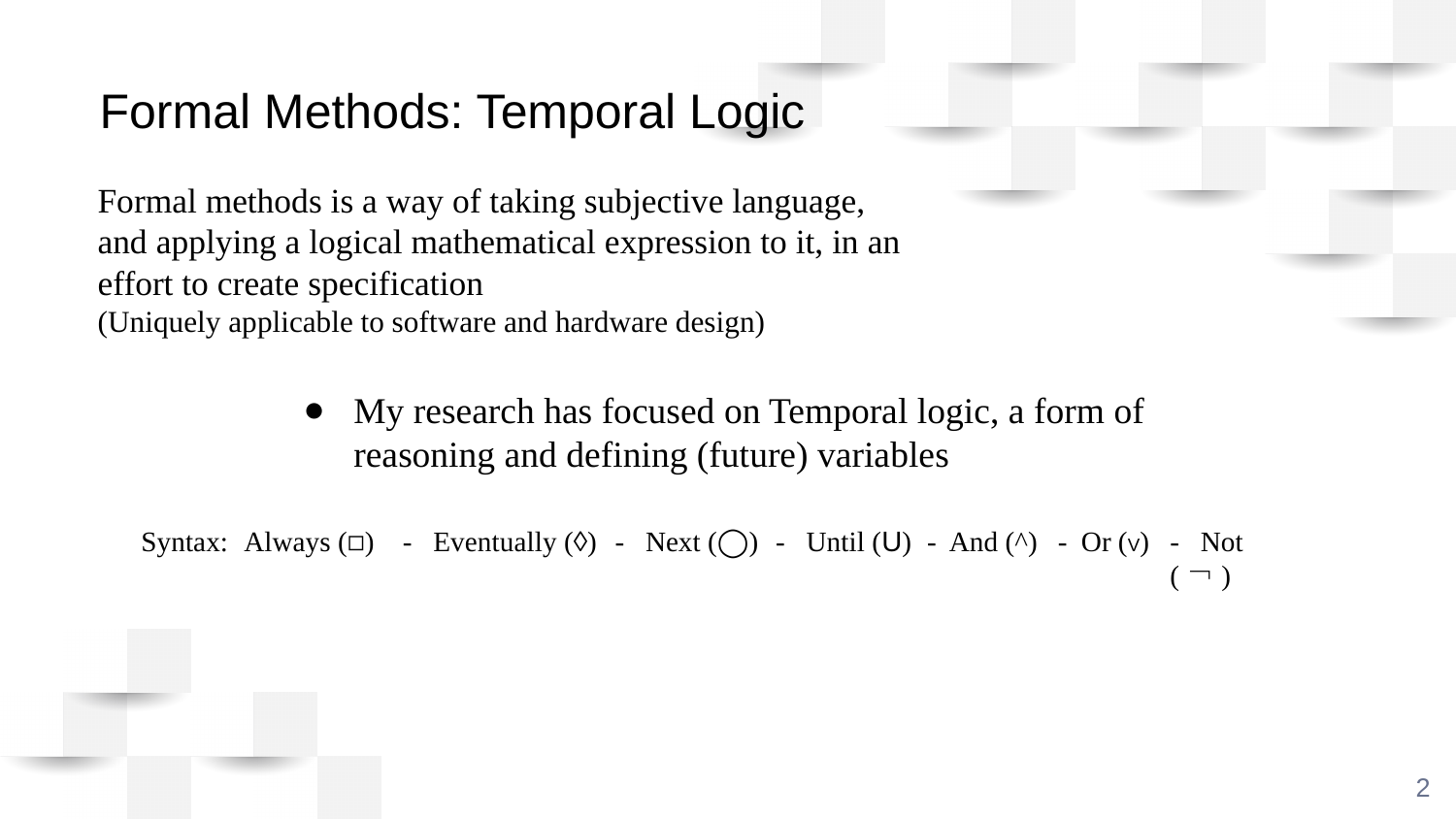

Formal Methods: Temporal Logic
Formal methods is a way of taking subjective language, and applying a logical mathematical expression to it, in an effort to create specification
(Uniquely applicable to software and hardware design)

My research has focused on Temporal logic, a form of reasoning and defining (future) variables
Syntax:
Always (◻)
-   Eventually (◊)
 -   Next (◯)
-   Until (U)
-  And (^)
-  Or (V)
-   Not (￢)
2